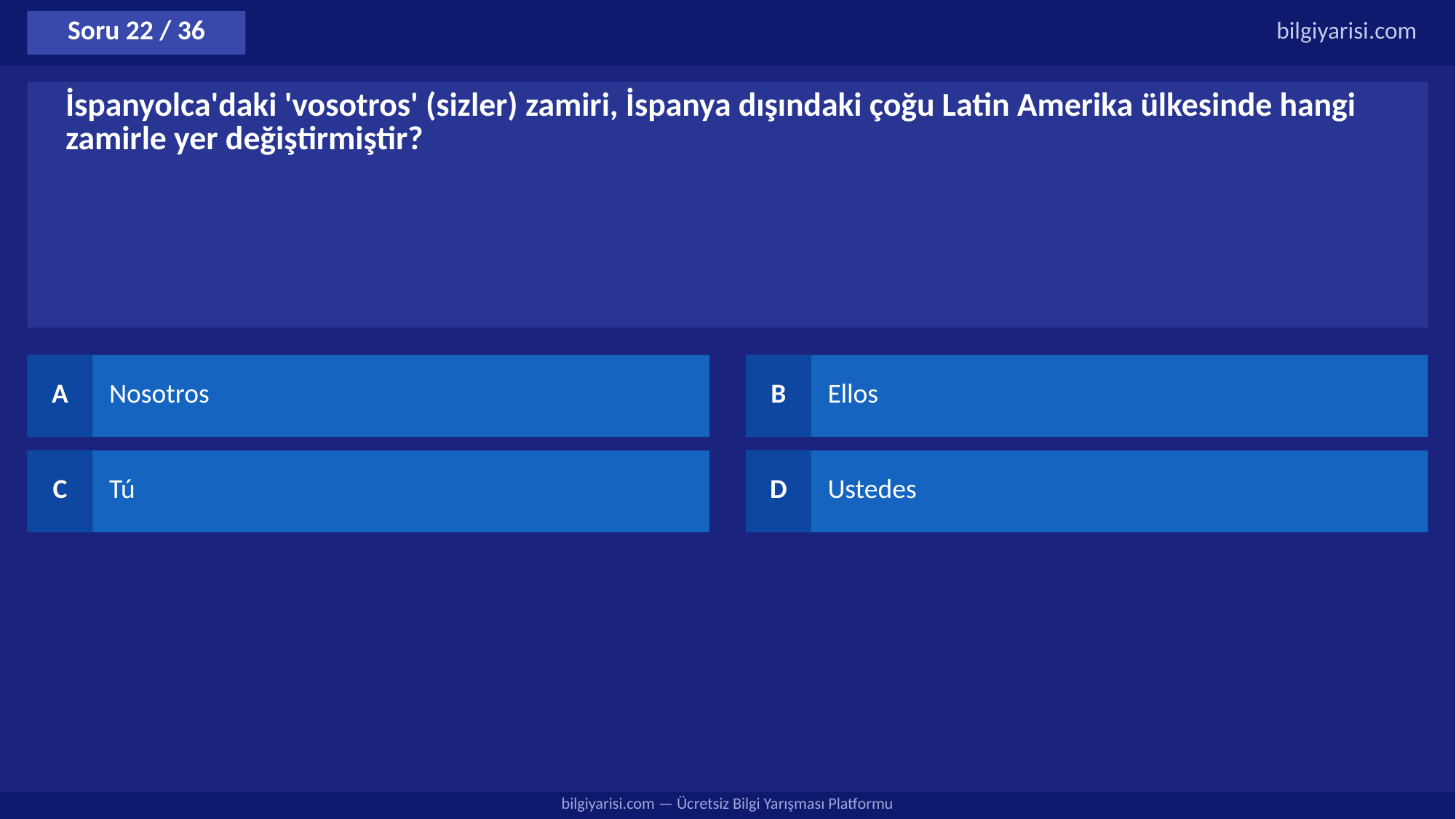

Soru 22 / 36
bilgiyarisi.com

İspanyolca'daki 'vosotros' (sizler) zamiri, İspanya dışındaki çoğu Latin Amerika ülkesinde hangi zamirle yer değiştirmiştir?

A
Nosotros

B
Ellos

C
Tú

D
Ustedes
bilgiyarisi.com — Ücretsiz Bilgi Yarışması Platformu